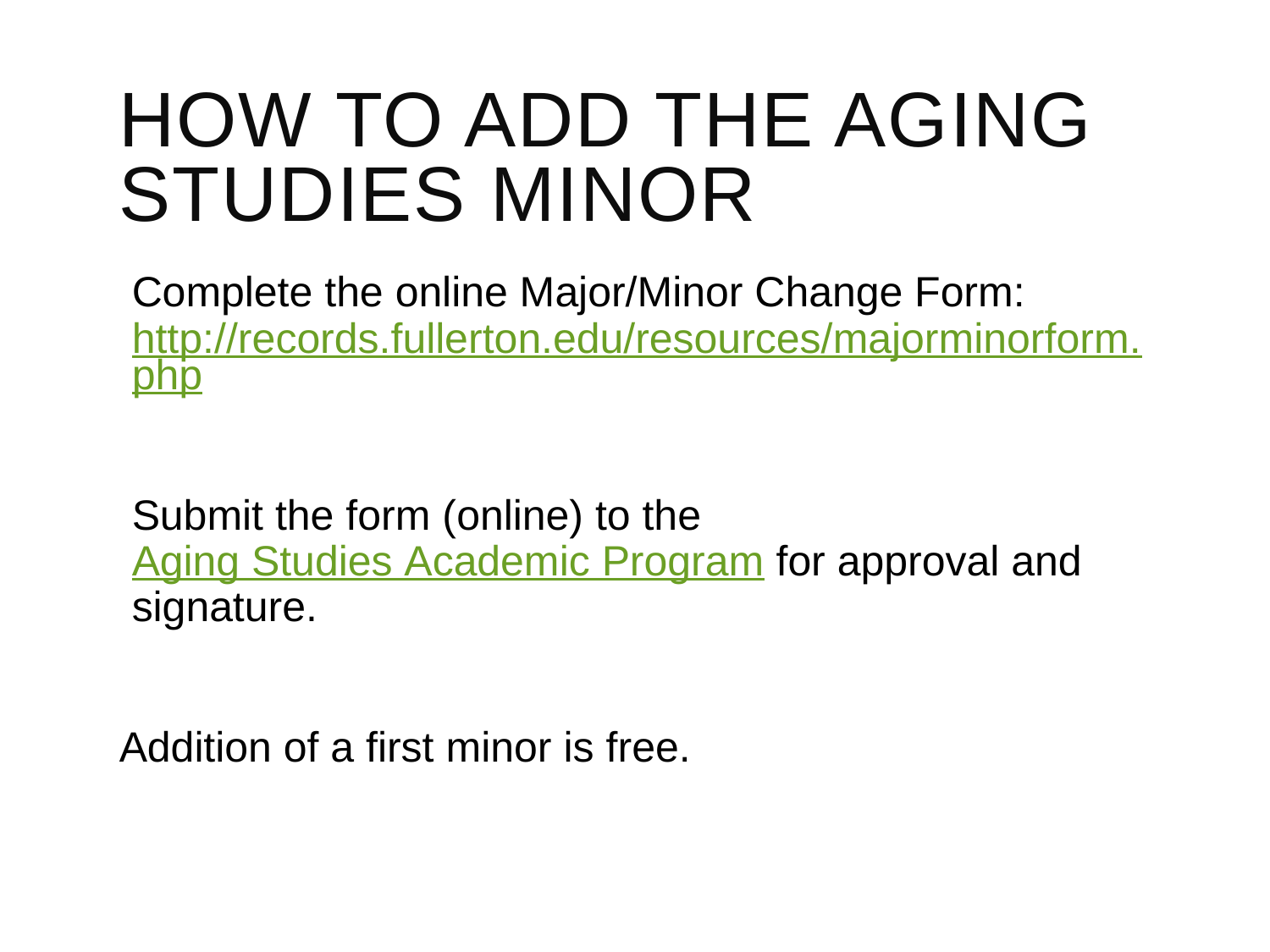

How to add the aging Studies MInor
Complete the online Major/Minor Change Form: http://records.fullerton.edu/resources/majorminorform.php

Submit the form (online) to the Aging Studies Academic Program for approval and signature.

Addition of a first minor is free.